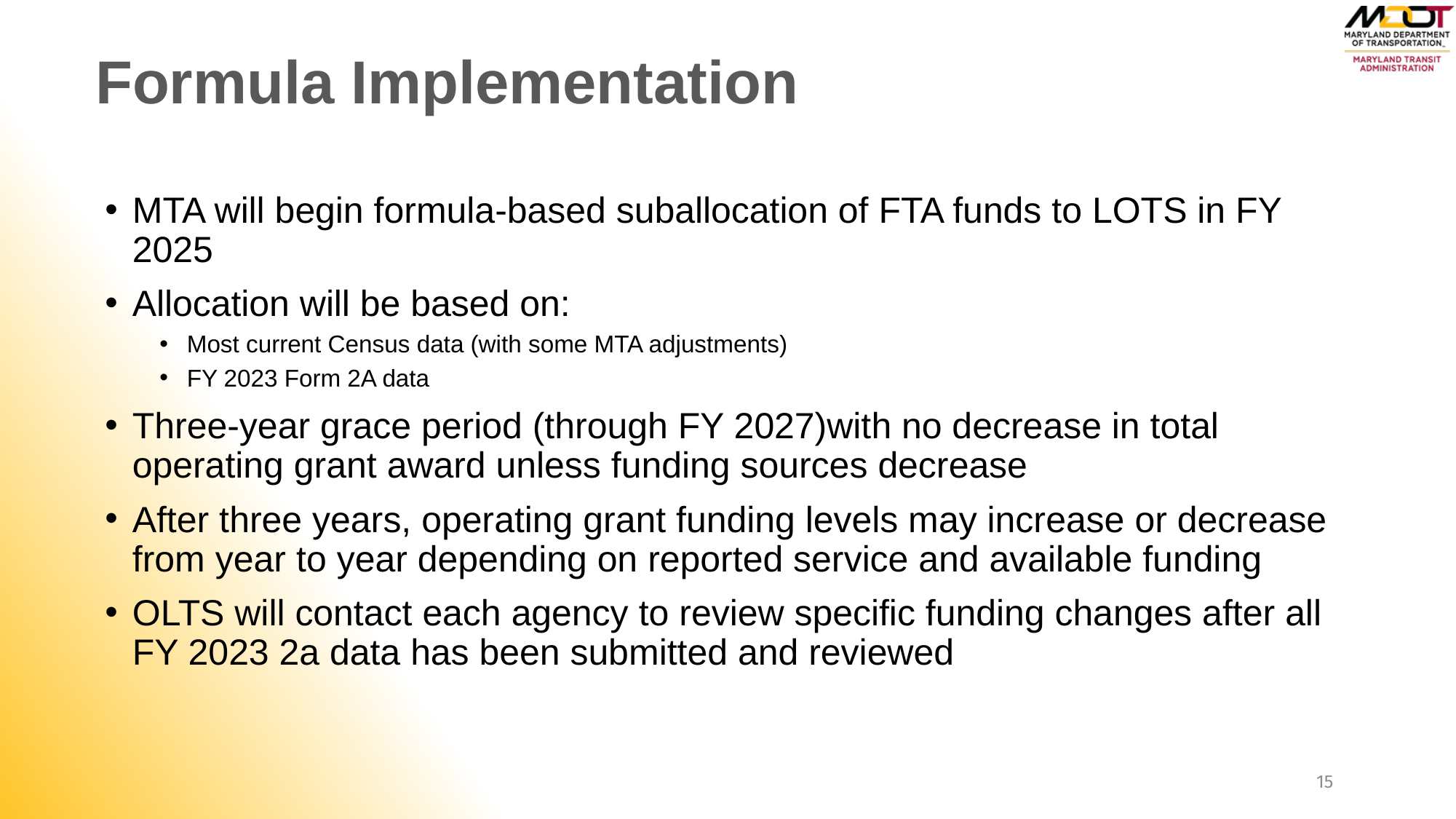

# Formula Implementation
MTA will begin formula-based suballocation of FTA funds to LOTS in FY 2025
Allocation will be based on:
Most current Census data (with some MTA adjustments)
FY 2023 Form 2A data
Three-year grace period (through FY 2027)with no decrease in total operating grant award unless funding sources decrease
After three years, operating grant funding levels may increase or decrease from year to year depending on reported service and available funding
OLTS will contact each agency to review specific funding changes after all FY 2023 2a data has been submitted and reviewed

15